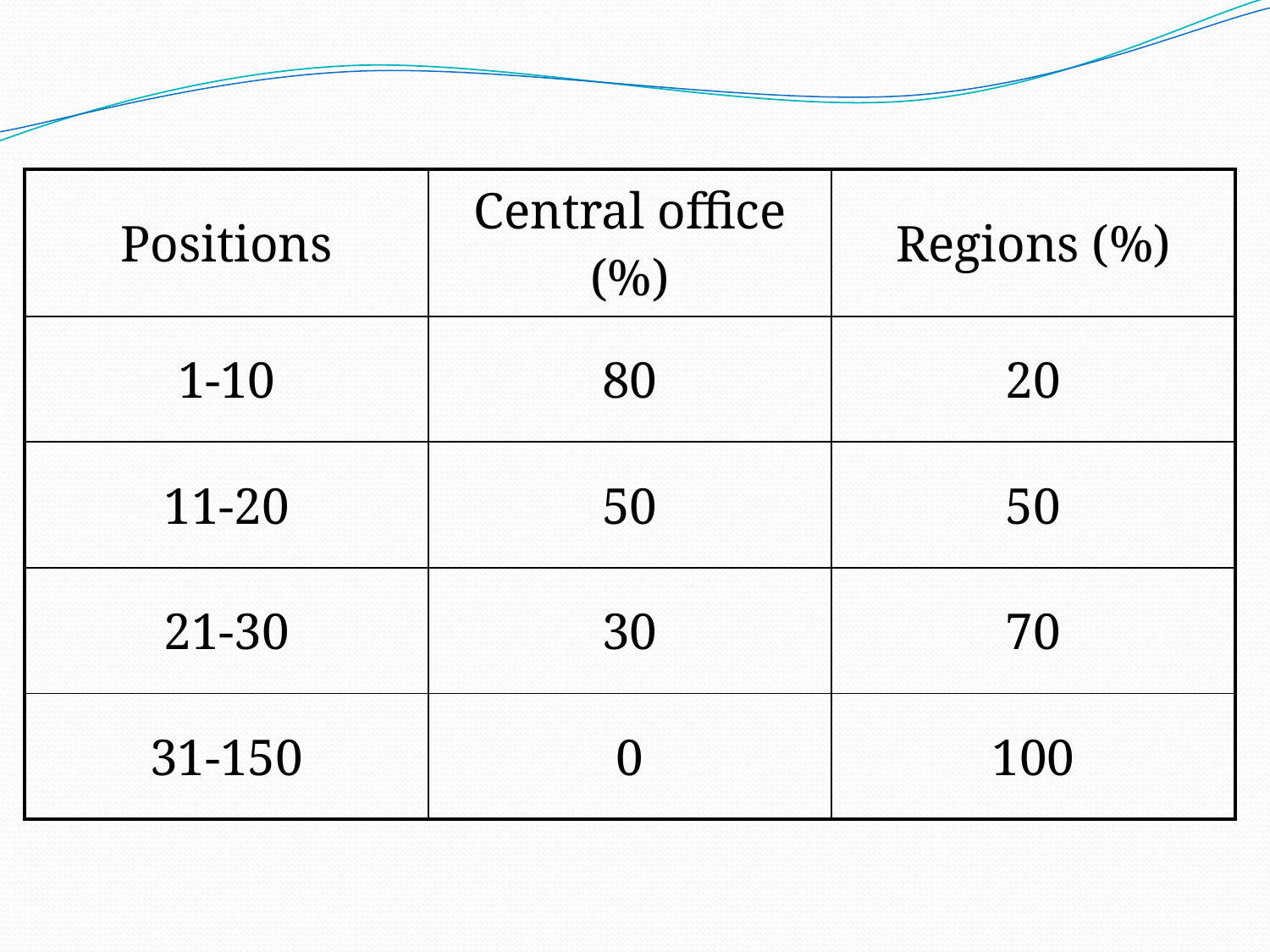

| Positions | Central office (%) | Regions (%) |
| --- | --- | --- |
| 1-10 | 80 | 20 |
| 11-20 | 50 | 50 |
| 21-30 | 30 | 70 |
| 31-150 | 0 | 100 |